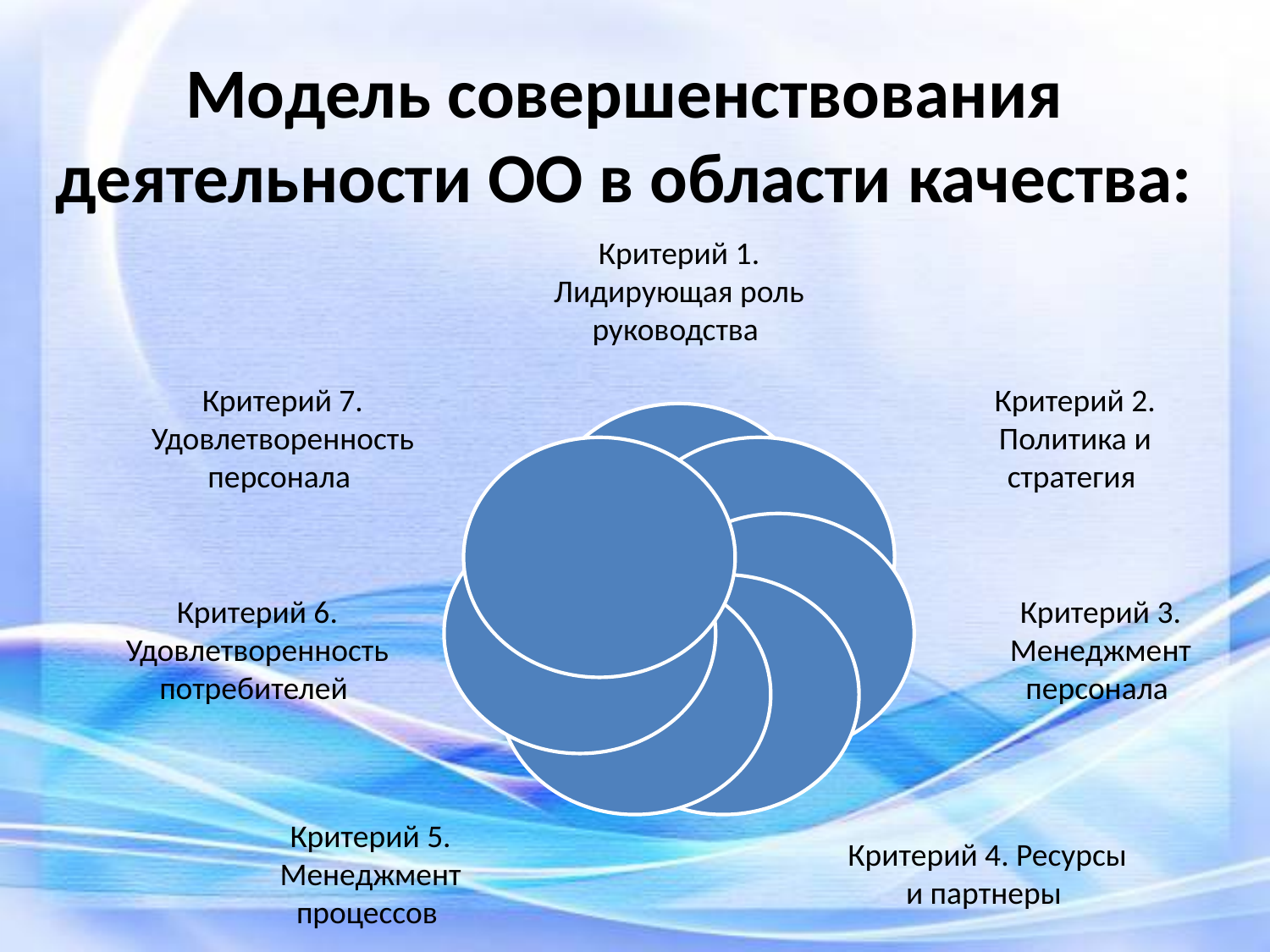

# Модель совершенствования деятельности ОО в области качества:
Критерий 1. Лидирующая роль руководства
Критерий 2. Политика и стратегия
Критерий 3. Менеджмент персонала
Критерий 4. Ресурсы и партнеры
Критерий 5. Менеджмент процессов
Критерий 6. Удовлетворенность потребителей
Критерий 7. Удовлетворенность персонала